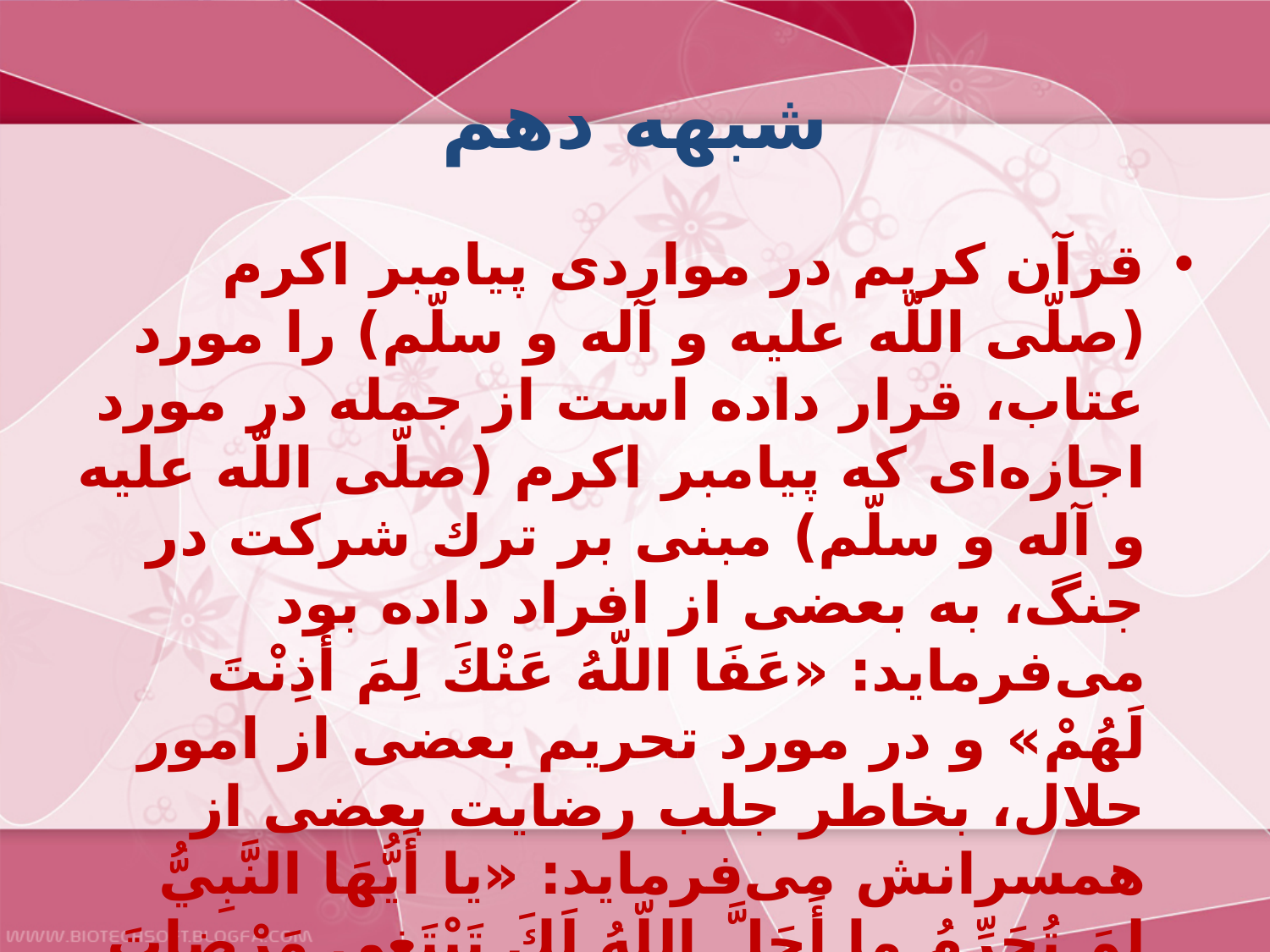

# شبهه دهم
قرآن كريم در مواردى پيامبر اكرم (صلّى اللّه عليه و آله و سلّم) را مورد عتاب، قرار داده است از جمله در مورد اجازه‌اى كه پيامبر اكرم (صلّى اللّه عليه و آله و سلّم) مبنى بر ترك شركت در جنگ، به بعضى از افراد داده بود مى‌فرمايد: «عَفَا اللّهُ عَنْكَ لِمَ أَذِنْتَ لَهُمْ» و در مورد تحريم بعضى از امور حلال، بخاطر جلب رضايت بعضى از همسرانش مى‌فرمايد: «يا أَيُّهَا النَّبِيُّ لِمَ تُحَرِّمُ ما أَحَلَّ اللّهُ لَكَ تَبْتَغِي مَرْضاتَ أَزْواجِكَ» و چنين عتابهايى چگونه با عصمت آن حضرت، سازگار است؟